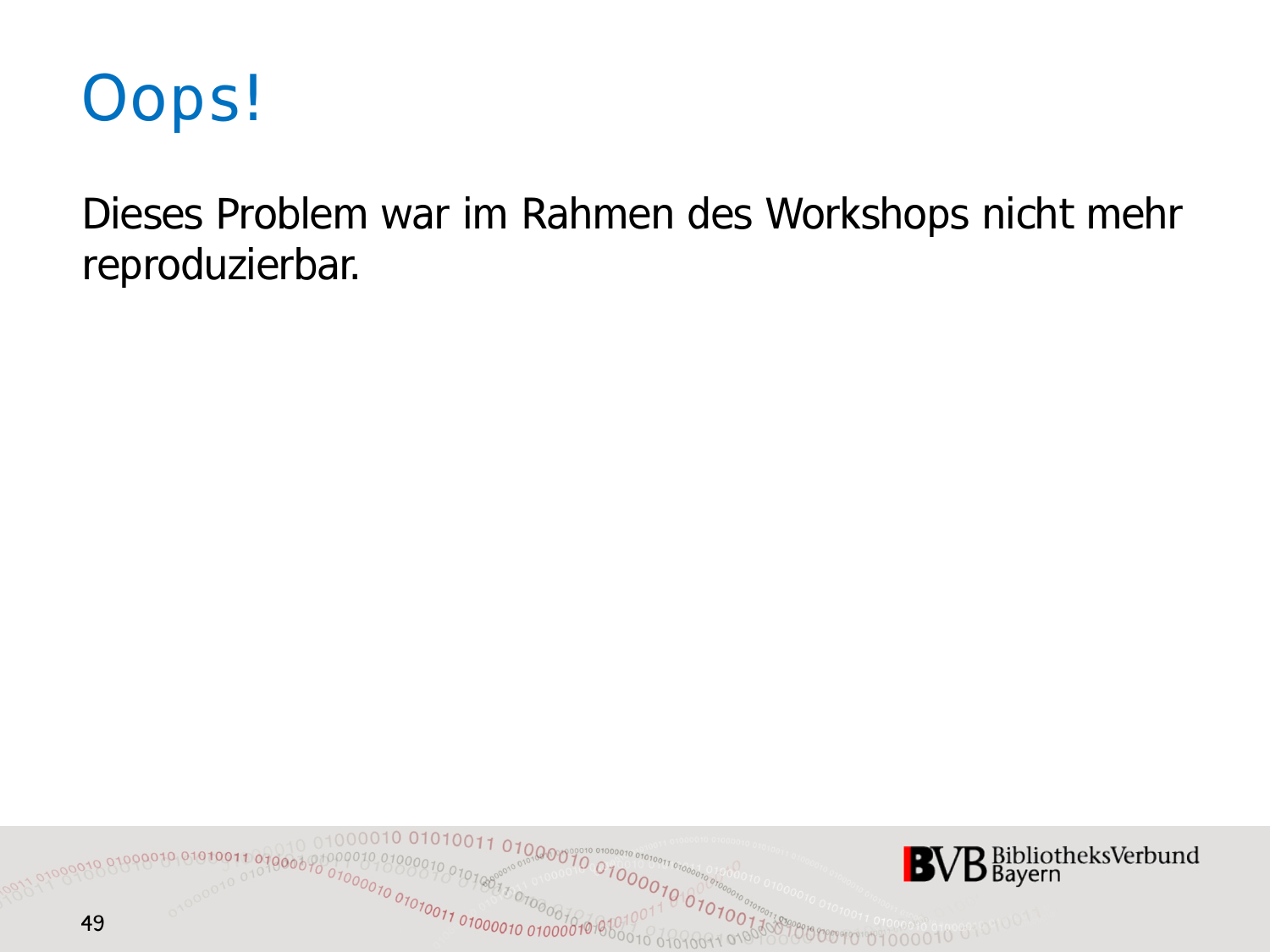

# Oops!
Dieses Problem war im Rahmen des Workshops nicht mehr reproduzierbar.
49